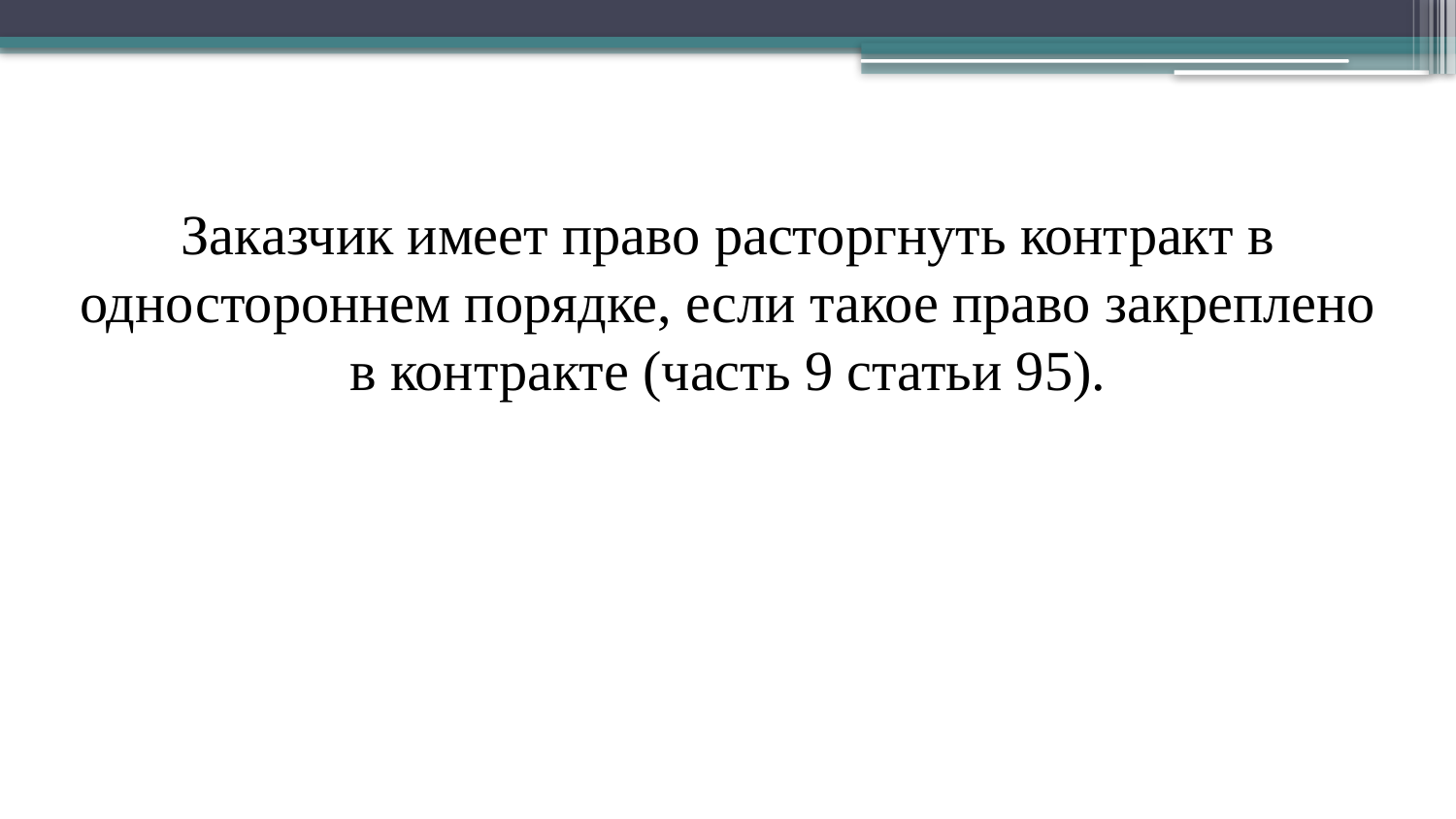

Заказчик имеет право расторгнуть контракт в одностороннем порядке, если такое право закреплено в контракте (часть 9 статьи 95).